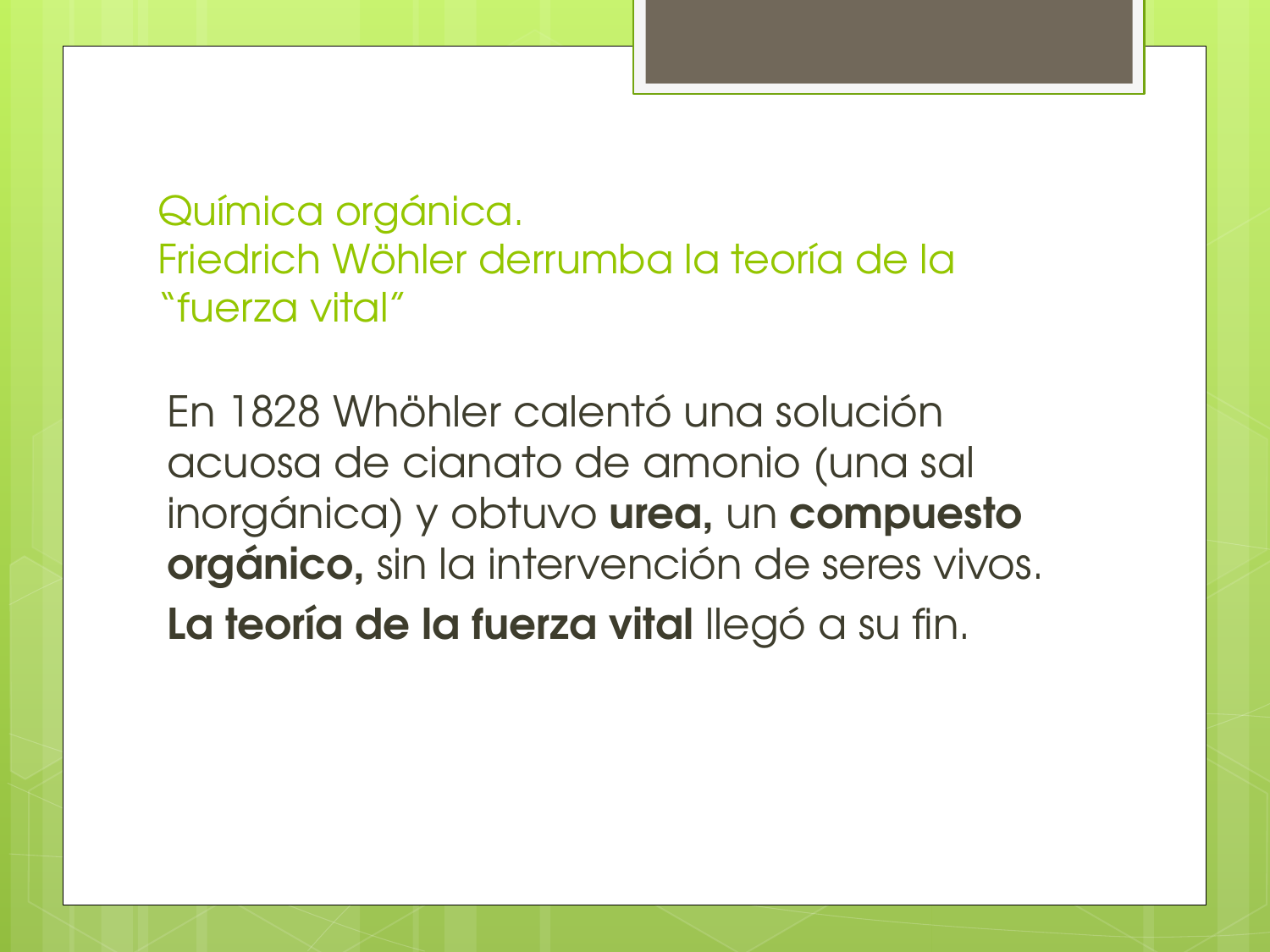

# Química orgánica. Friedrich Wöhler derrumba la teoría de la “fuerza vital”
En 1828 Whöhler calentó una solución acuosa de cianato de amonio (una sal inorgánica) y obtuvo urea, un compuesto orgánico, sin la intervención de seres vivos.
La teoría de la fuerza vital llegó a su fin.